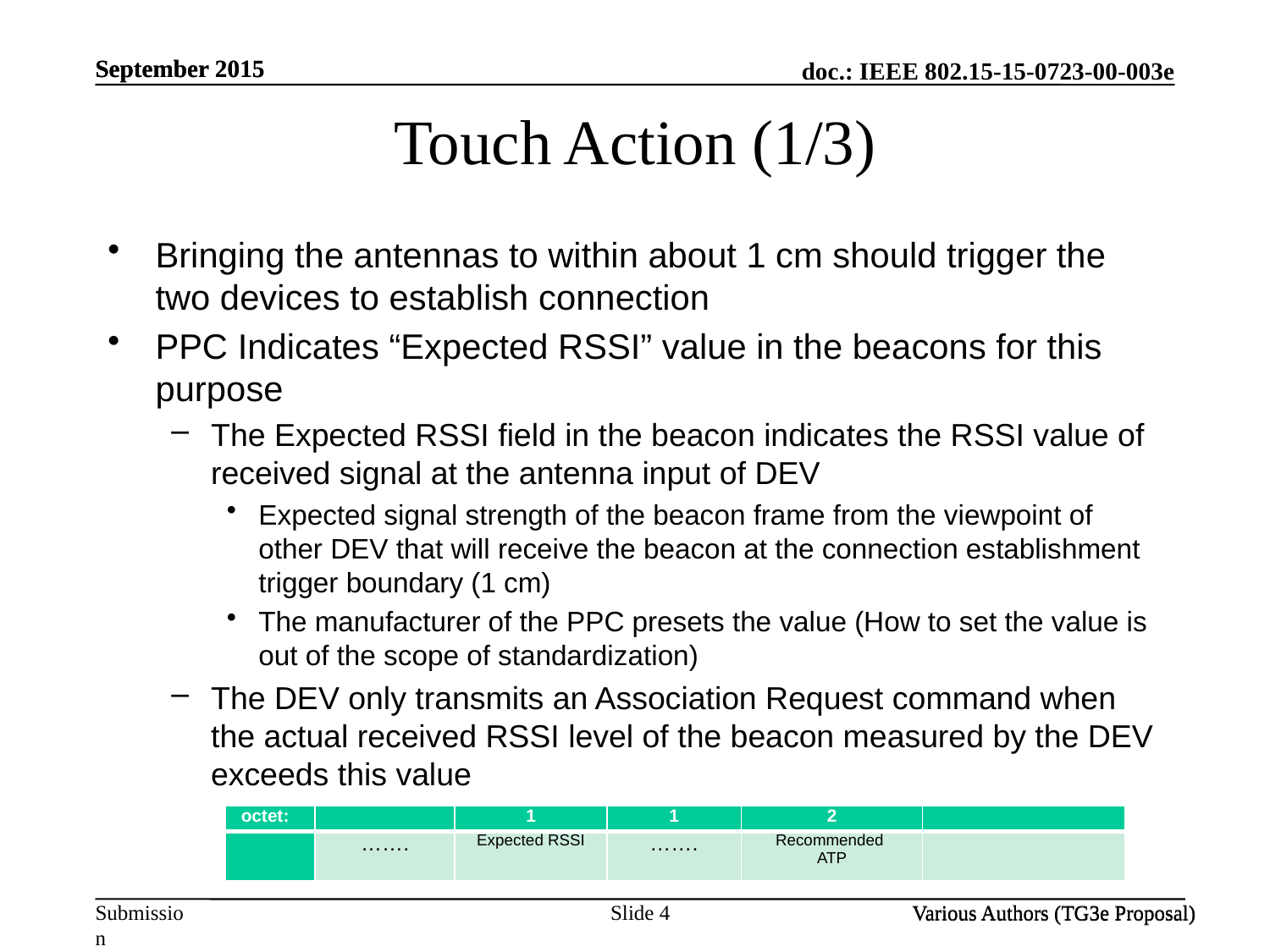

September 2015
September 2015
Touch Action (1/3)
Bringing the antennas to within about 1 cm should trigger the two devices to establish connection
PPC Indicates “Expected RSSI” value in the beacons for this purpose
The Expected RSSI field in the beacon indicates the RSSI value of received signal at the antenna input of DEV
Expected signal strength of the beacon frame from the viewpoint of other DEV that will receive the beacon at the connection establishment trigger boundary (1 cm)
The manufacturer of the PPC presets the value (How to set the value is out of the scope of standardization)
The DEV only transmits an Association Request command when the actual received RSSI level of the beacon measured by the DEV exceeds this value

| octet: |  | 1 | 1 | 2 |  |
| --- | --- | --- | --- | --- | --- |
|  | ……. | Expected RSSI | ……. | Recommended ATP |  |
Slide 4
Various Authors (TG3e Proposal)
Various Authors (TG3e Proposal)